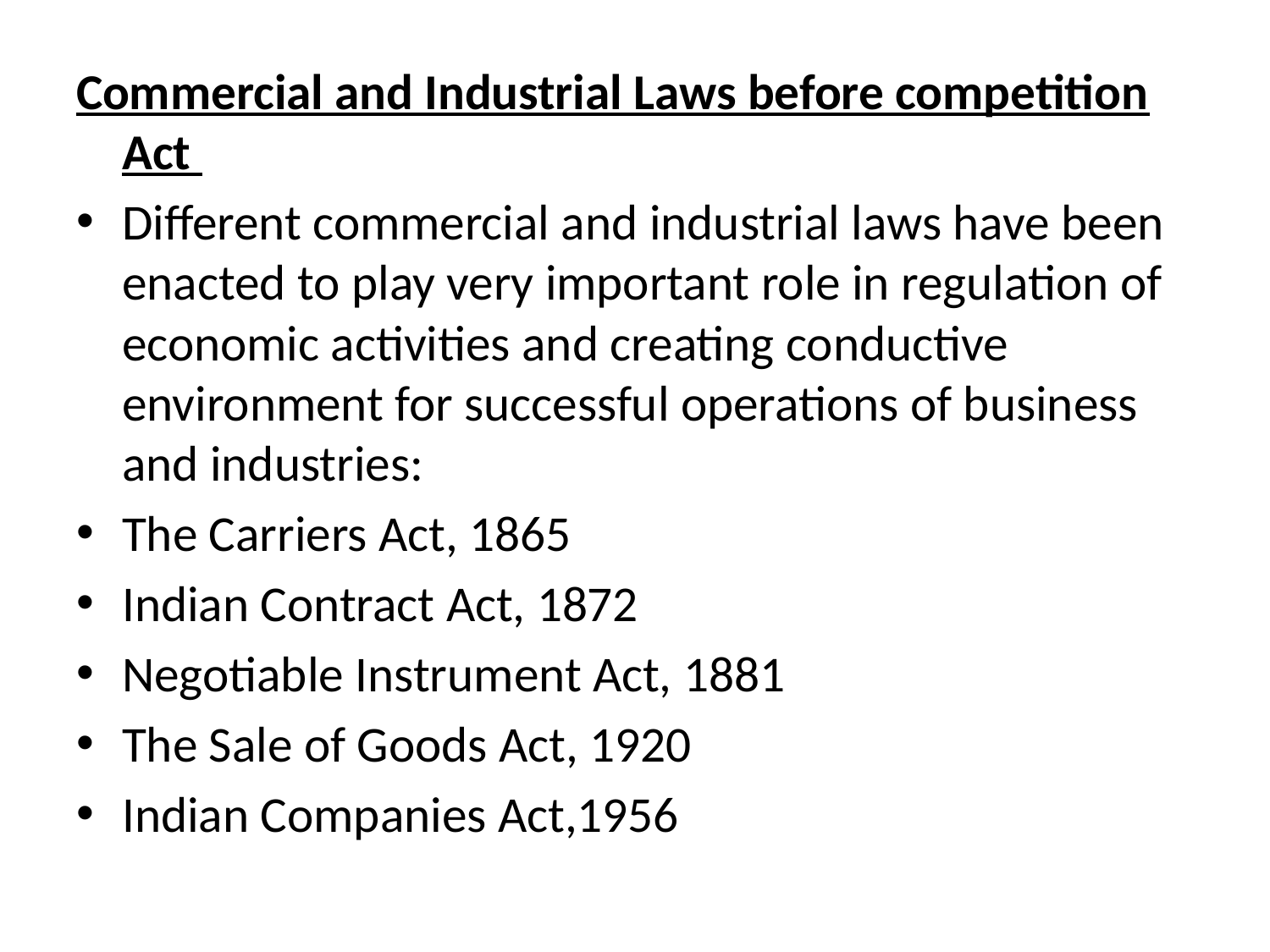

Commercial and Industrial Laws before competition Act
Different commercial and industrial laws have been enacted to play very important role in regulation of economic activities and creating conductive environment for successful operations of business and industries:
The Carriers Act, 1865
Indian Contract Act, 1872
Negotiable Instrument Act, 1881
The Sale of Goods Act, 1920
Indian Companies Act,1956